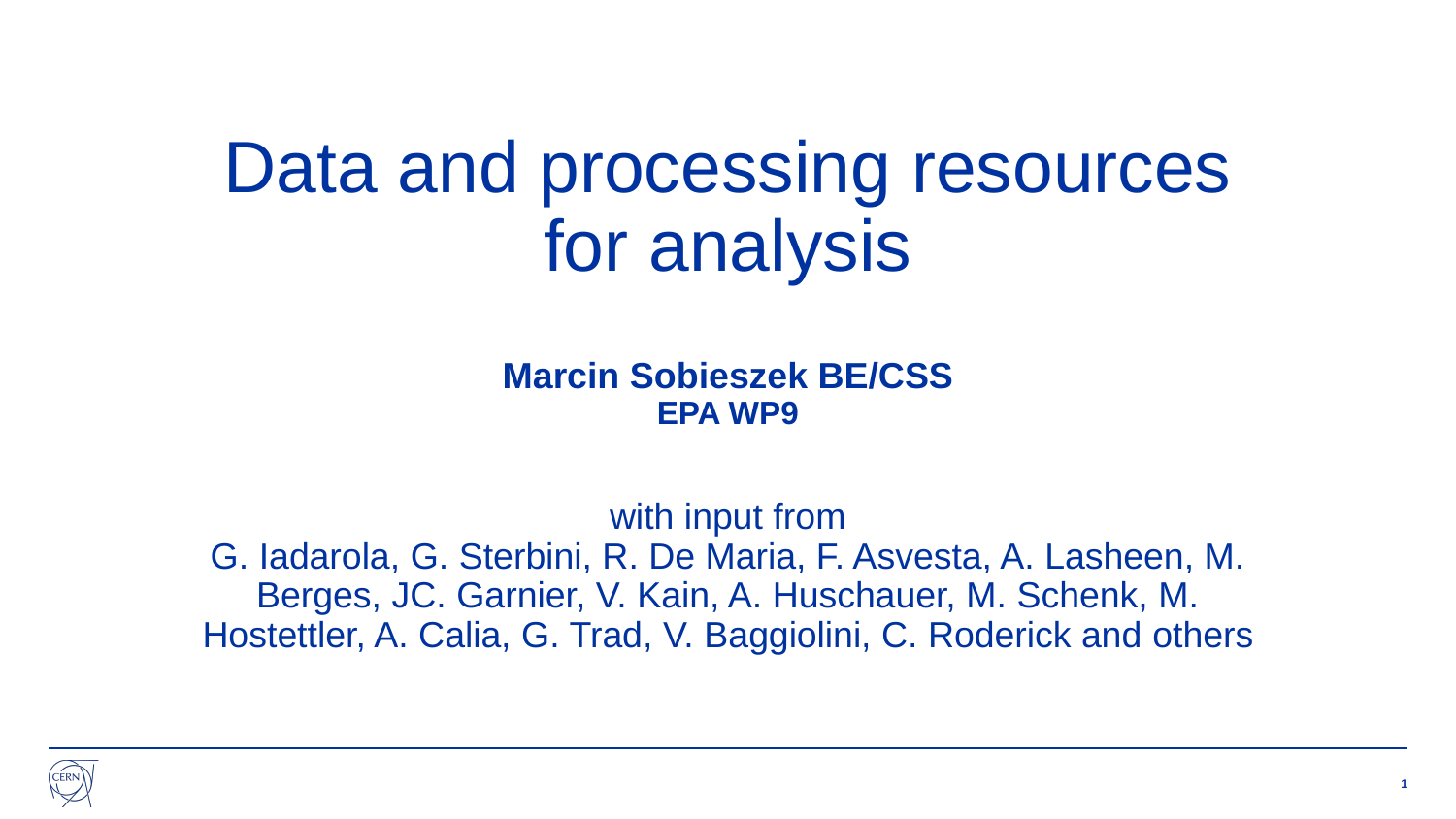

# Data and processing resources for analysis Marcin Sobieszek BE/CSS EPA WP9
with input from
G. Iadarola, G. Sterbini, R. De Maria, F. Asvesta, A. Lasheen, M. Berges, JC. Garnier, V. Kain, A. Huschauer, M. Schenk, M. Hostettler, A. Calia, G. Trad, V. Baggiolini, C. Roderick and others

1